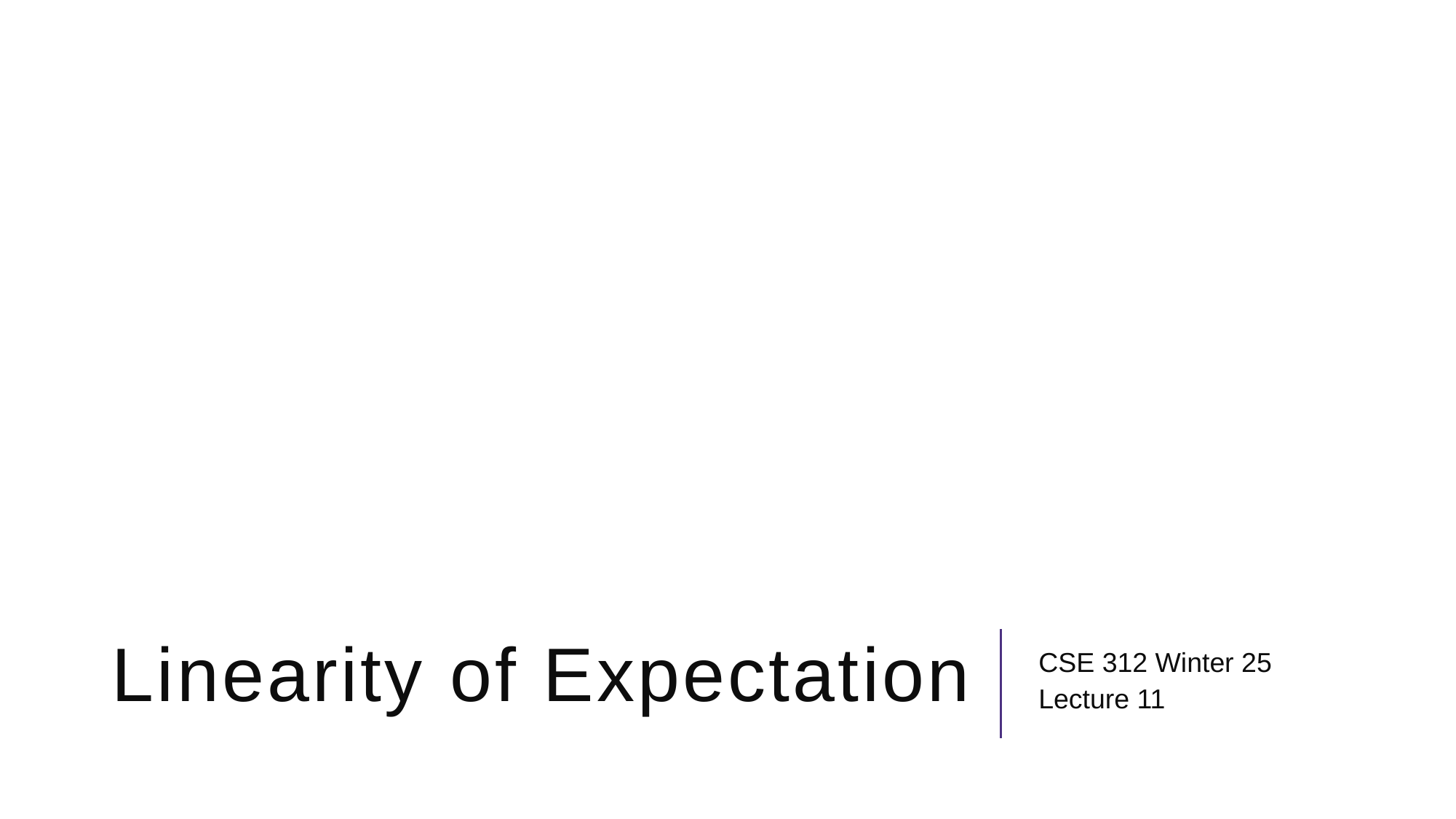

# Linearity of Expectation
CSE 312 Winter 25
Lecture 11